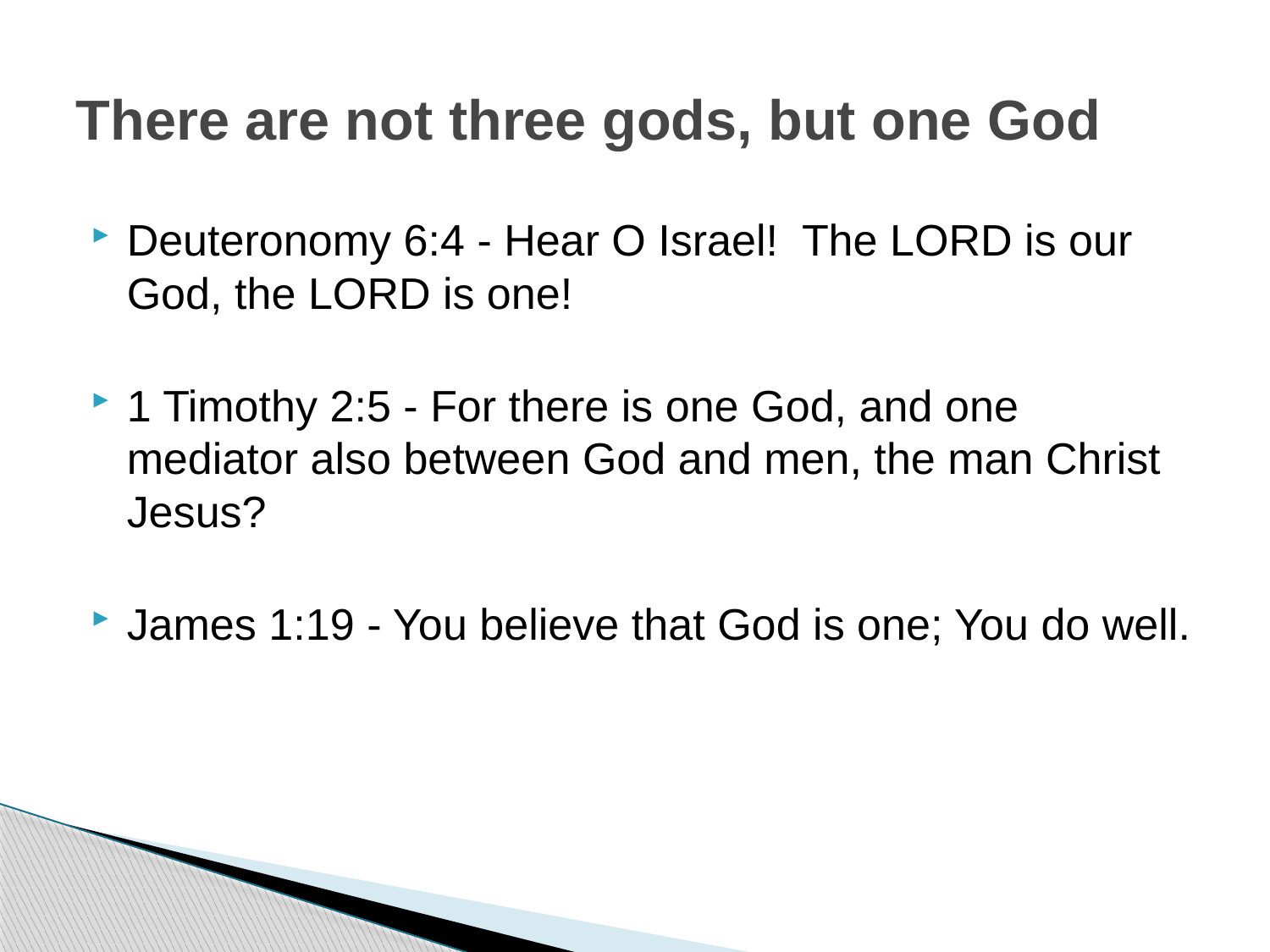

# There are not three gods, but one God
Deuteronomy 6:4 - Hear O Israel!  The LORD is our God, the LORD is one!
1 Timothy 2:5 - For there is one God, and one mediator also between God and men, the man Christ Jesus?
James 1:19 - You believe that God is one; You do well.